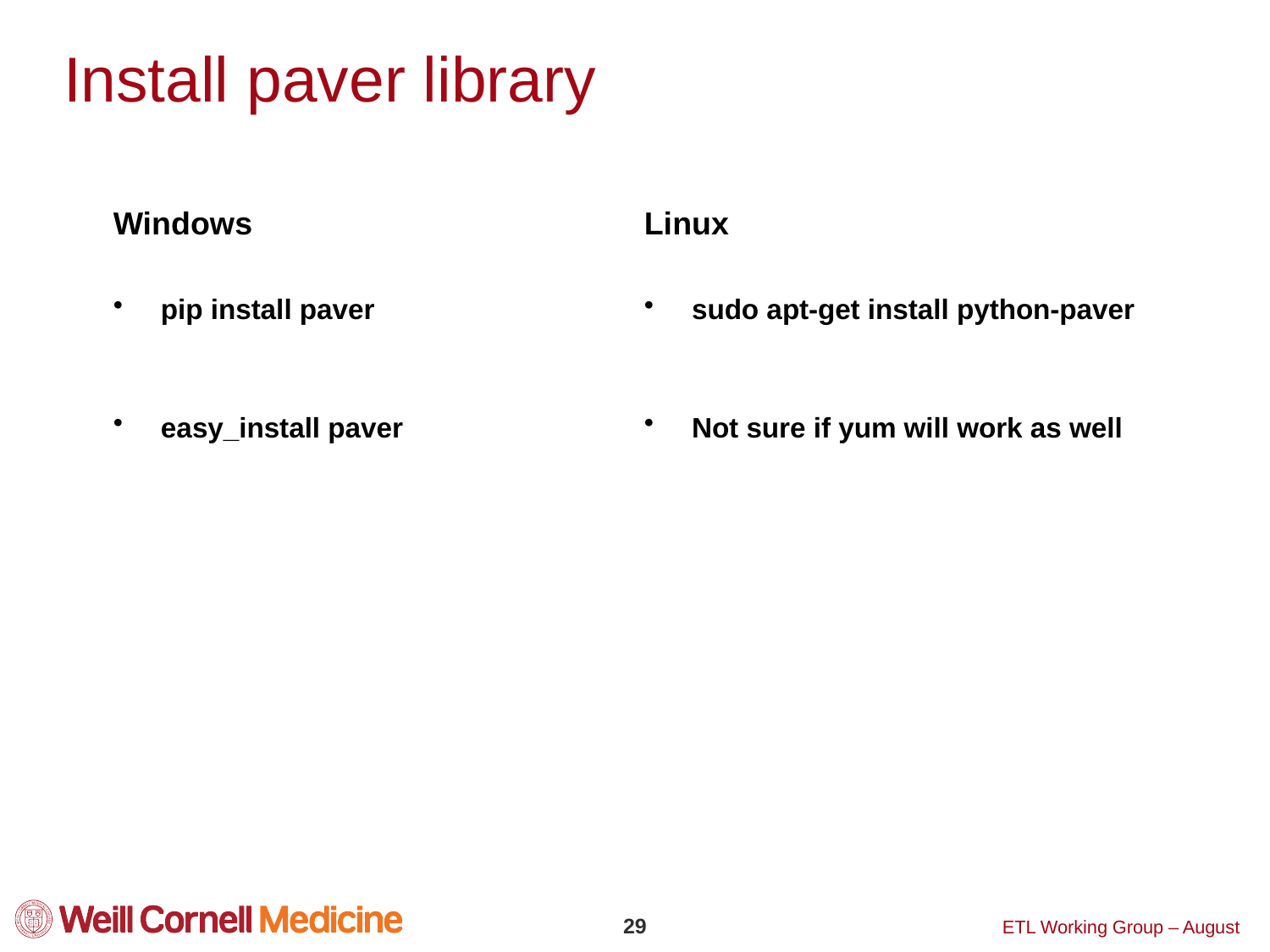

# Install paver library
Windows

pip install paver

easy_install paver

Linux

sudo apt-get install python-paver

Not sure if yum will work as well